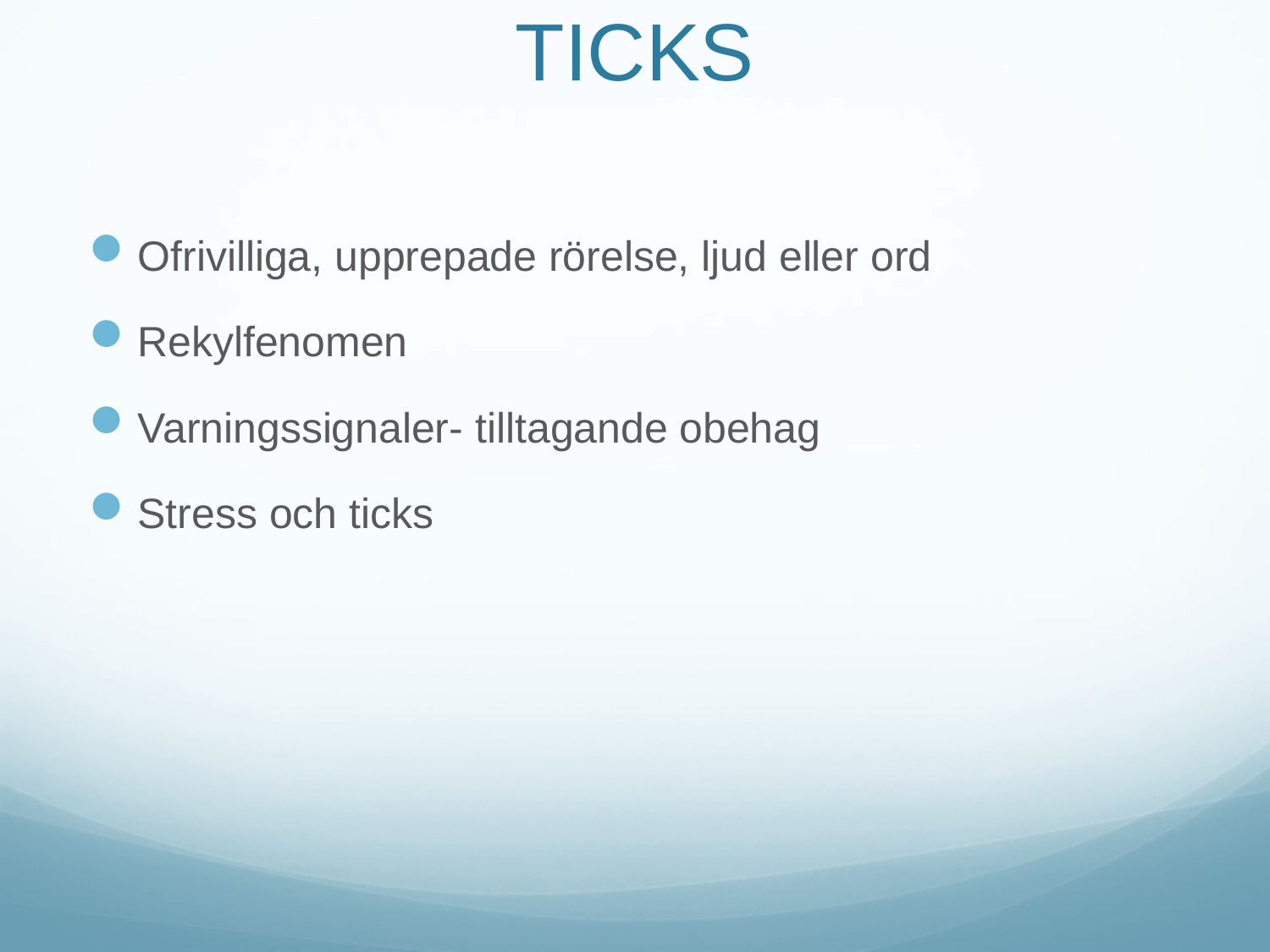

# TICKS
Ofrivilliga, upprepade rörelse, ljud eller ord
Rekylfenomen
Varningssignaler- tilltagande obehag
Stress och ticks